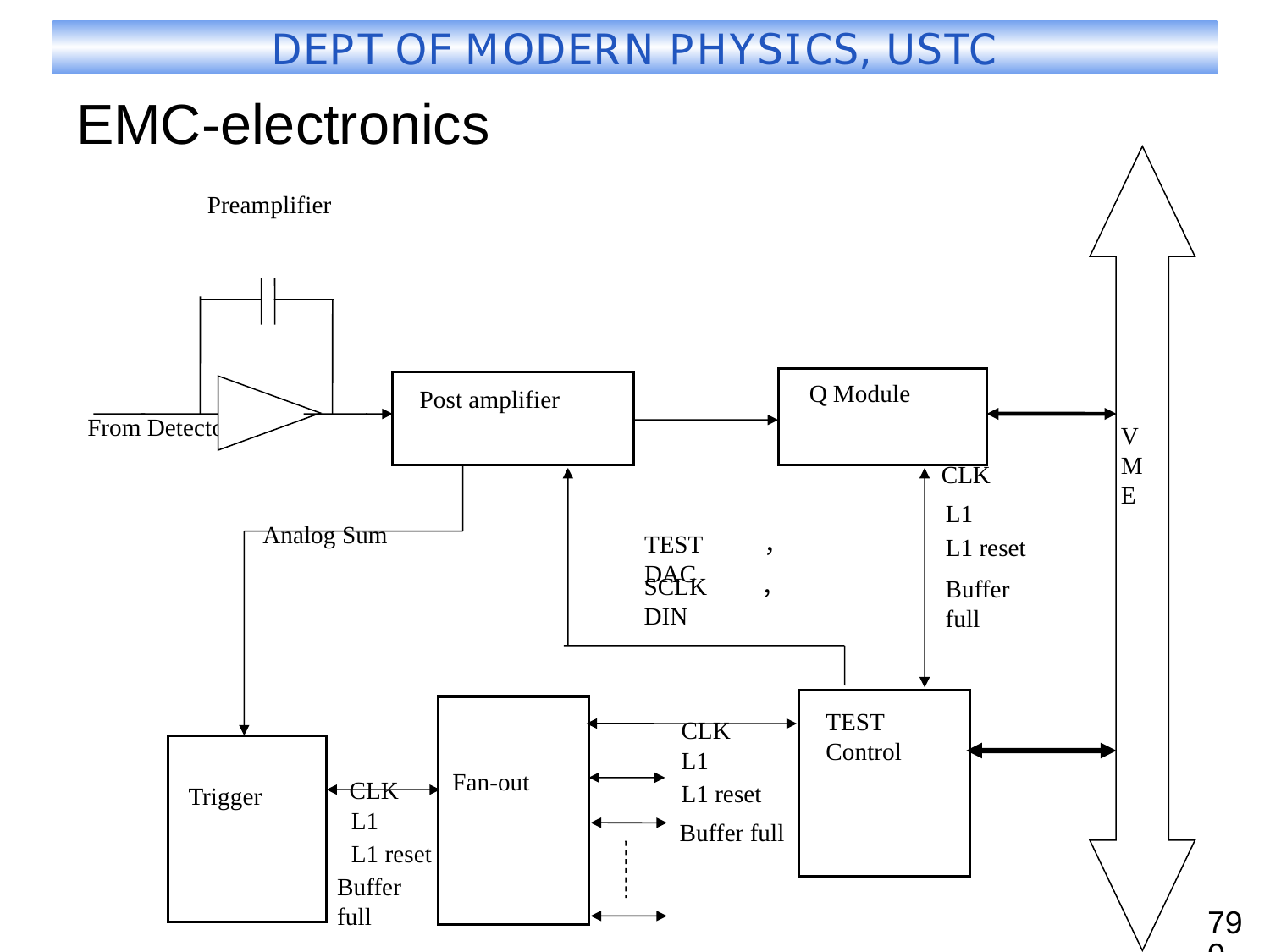

# EMC-electronics

Preamplifier

Q Module
Post amplifier
From Detector

V
M
E

CLK

L1

Analog Sum
TEST ， DAC

L1 reset

SCLK ， DIN
Buffer full

TEST
Control
CLK
L1
L1 reset
Buffer full

Fan-out
CLK

Trigger

L1

L1 reset

Buffer full

790